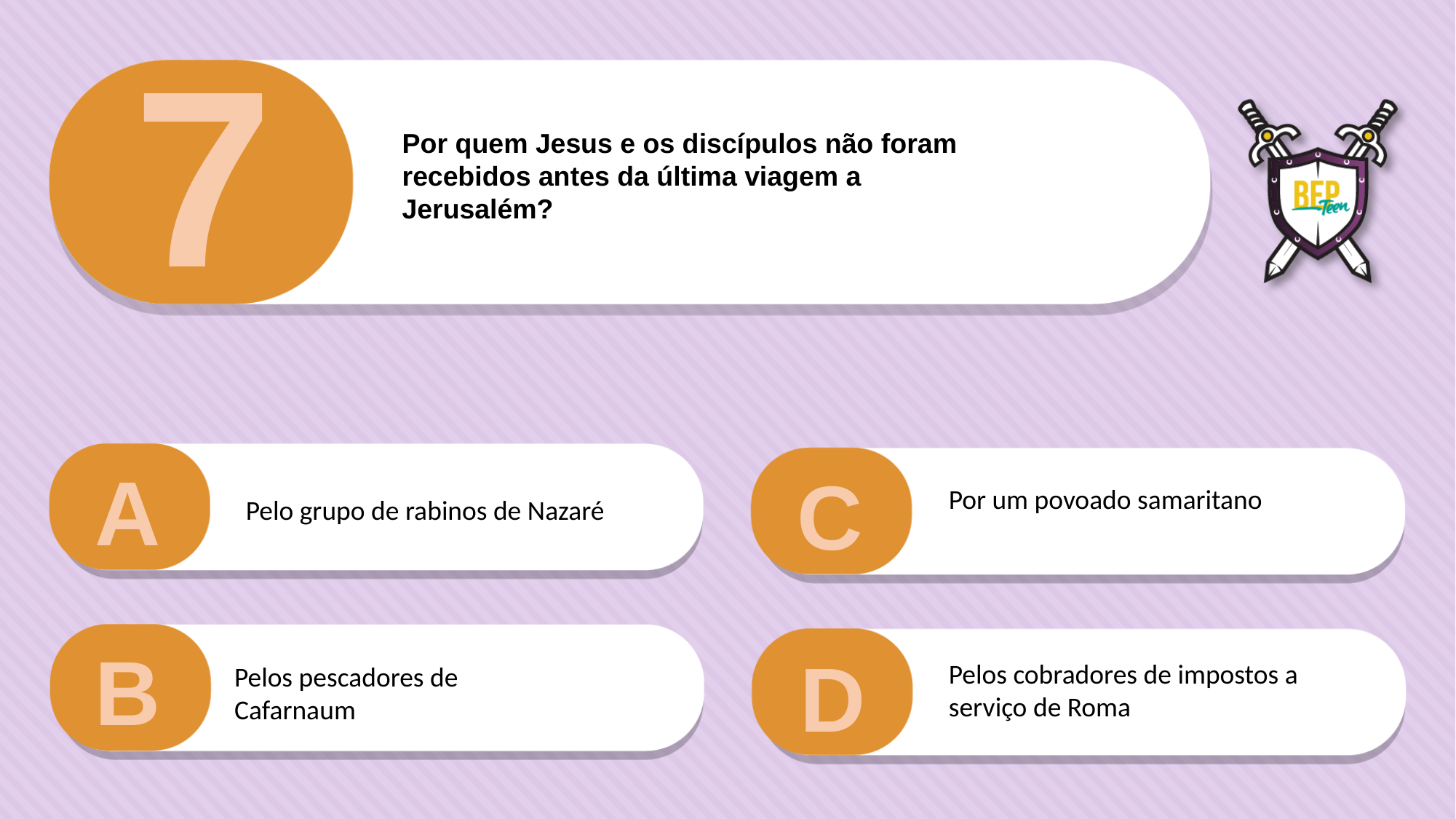

7
Por quem Jesus e os discípulos não foram
recebidos antes da última viagem a
Jerusalém?
A
C
Por um povoado samaritano
Pelo grupo de rabinos de Nazaré
B
D
Pelos cobradores de impostos a serviço de Roma
Pelos pescadores de Cafarnaum